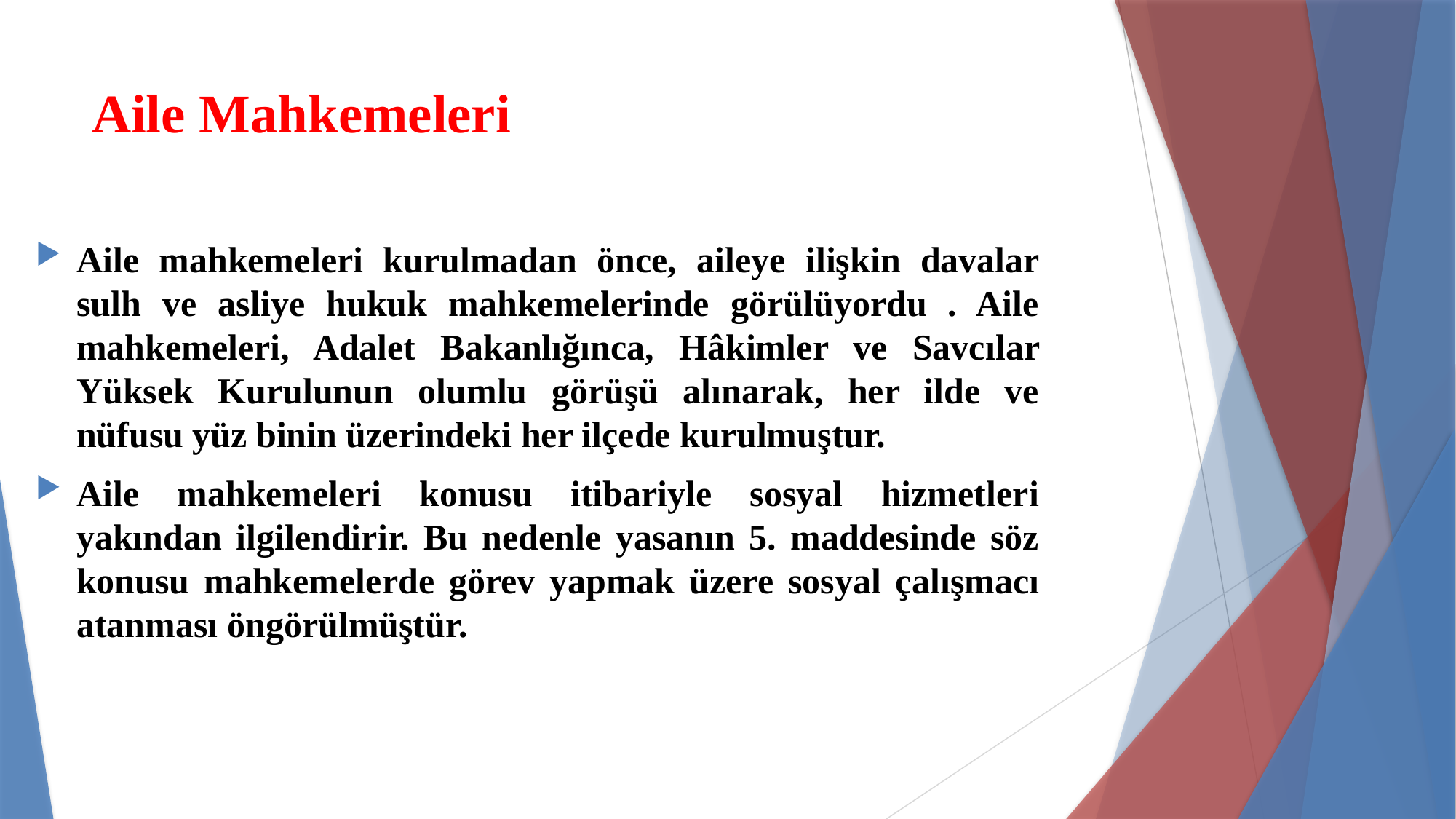

# Aile Mahkemeleri
Aile mahkemeleri kurulmadan önce, aileye ilişkin davalar sulh ve asliye hukuk mahkemelerinde görülüyordu . Aile mahkemeleri, Adalet Bakanlığınca, Hâkimler ve Savcılar Yüksek Kurulunun olumlu görüşü alınarak, her ilde ve nüfusu yüz binin üzerindeki her ilçede kurulmuştur.
Aile mahkemeleri konusu itibariyle sosyal hizmetleri yakından ilgilendirir. Bu nedenle yasanın 5. maddesinde söz konusu mahkemelerde görev yapmak üzere sosyal çalışmacı atanması öngörülmüştür.